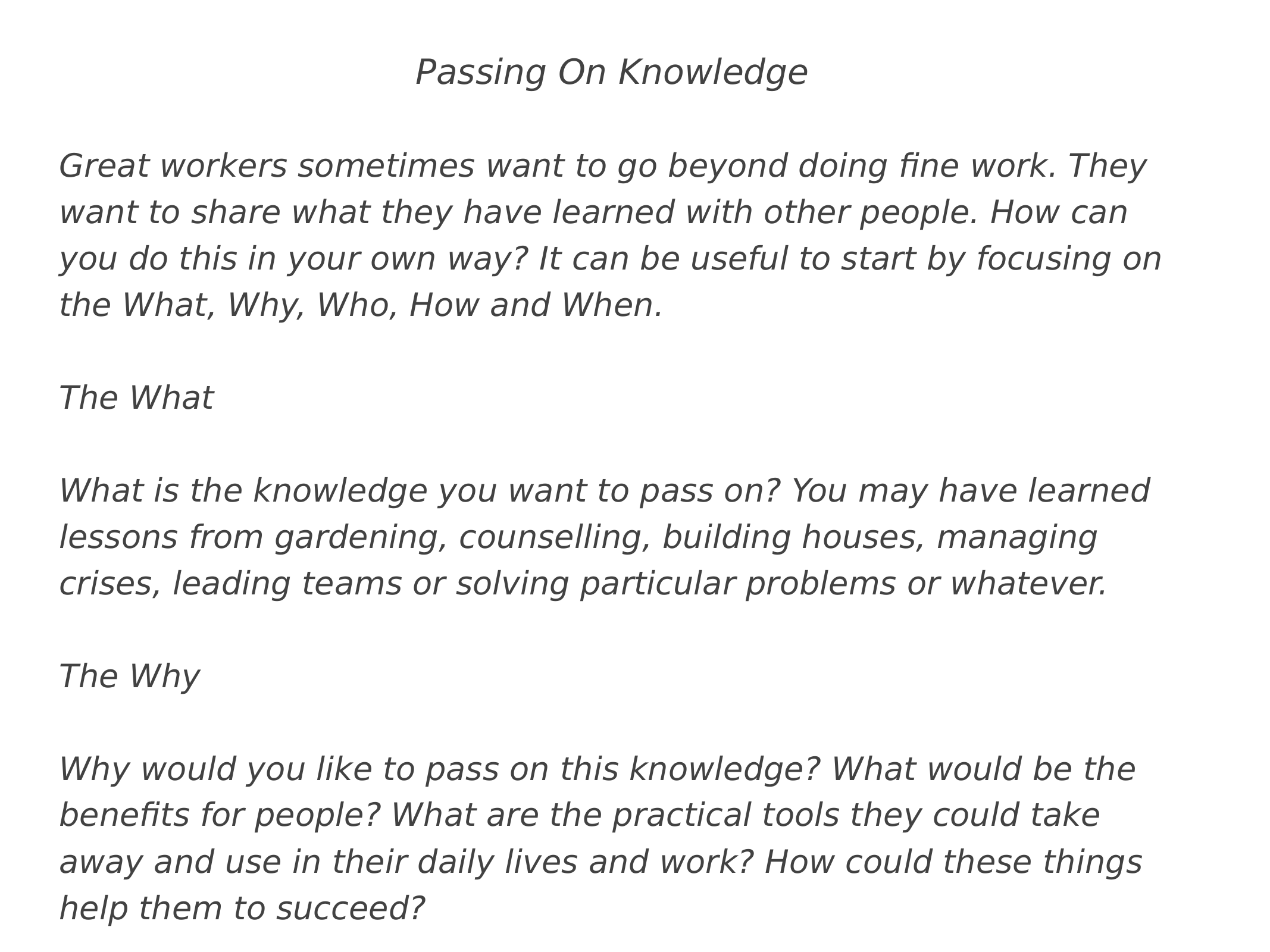

Passing On Knowledge

Great workers sometimes want to go beyond doing fine work. They want to share what they have learned with other people. How can you do this in your own way? It can be useful to start by focusing on the What, Why, Who, How and When.

The What

What is the knowledge you want to pass on? You may have learned lessons from gardening, counselling, building houses, managing crises, leading teams or solving particular problems or whatever.

The Why

Why would you like to pass on this knowledge? What would be the benefits for people? What are the practical tools they could take away and use in their daily lives and work? How could these things help them to succeed?